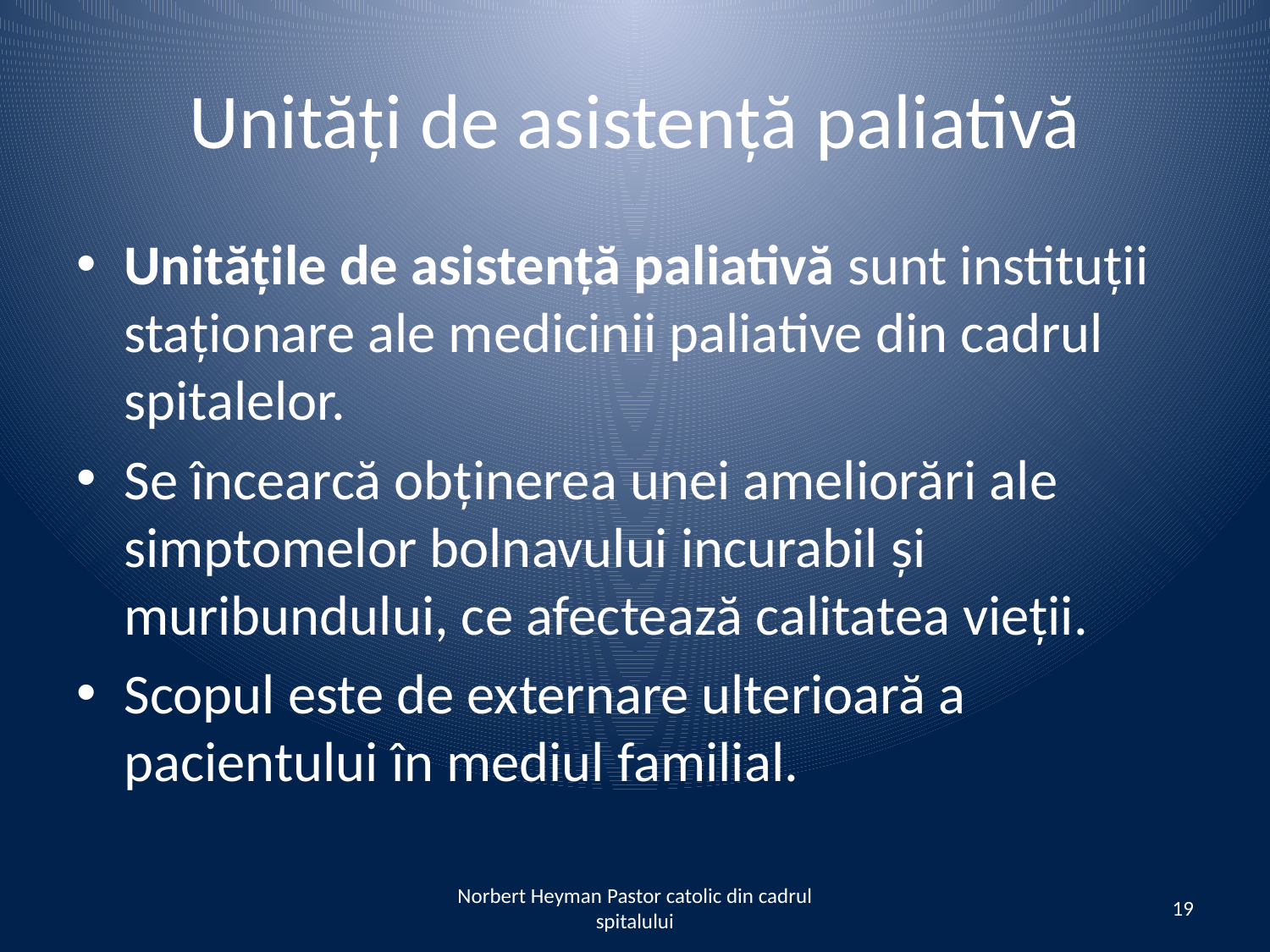

# Unități de asistență paliativă
Unitățile de asistență paliativă sunt instituții staționare ale medicinii paliative din cadrul spitalelor.
Se încearcă obținerea unei ameliorări ale simptomelor bolnavului incurabil și muribundului, ce afectează calitatea vieții.
Scopul este de externare ulterioară a pacientului în mediul familial.
Norbert Heyman Pastor catolic din cadrul spitalului
19